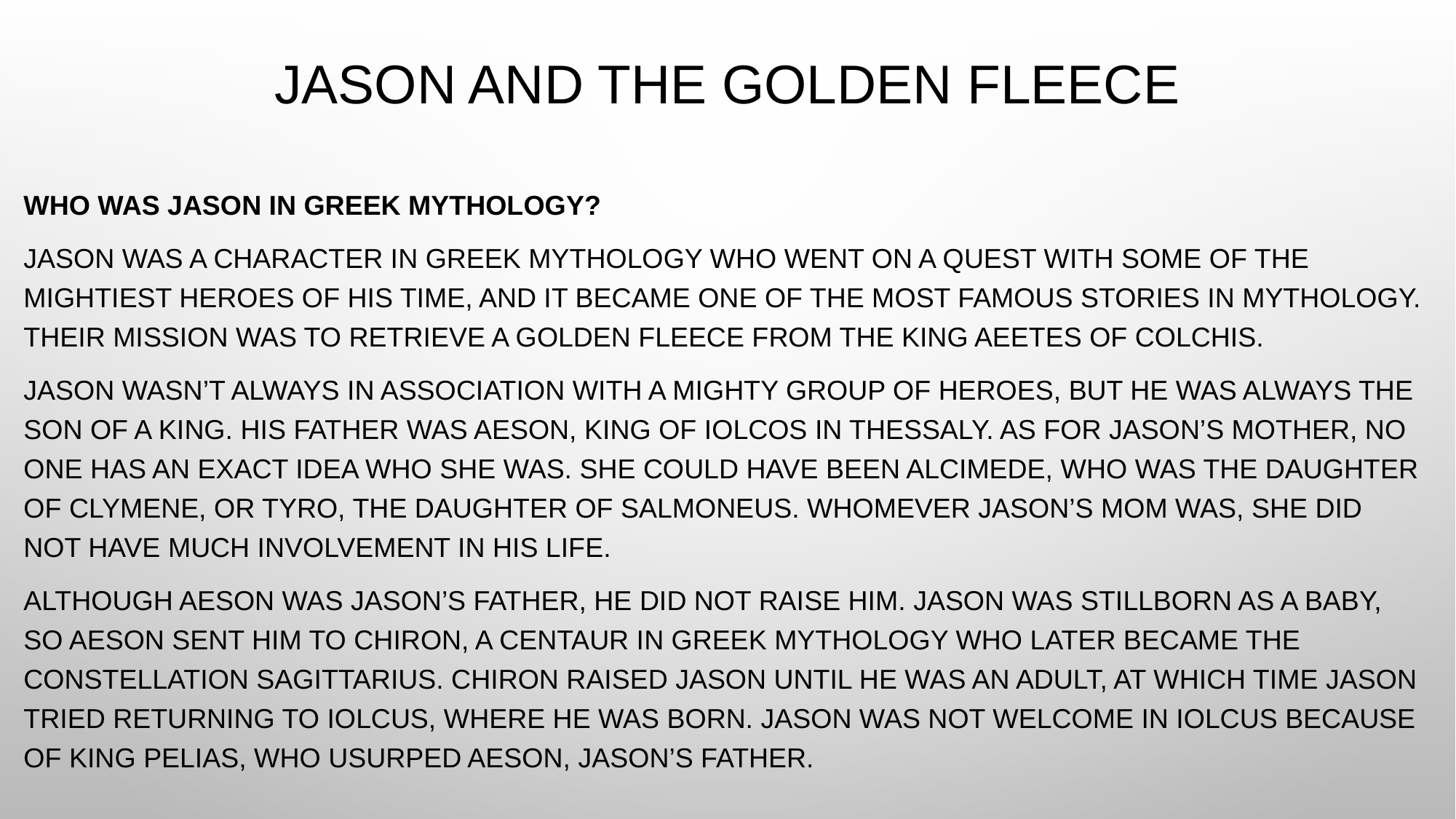

# Jason and the Golden Fleece
Who Was Jason in Greek Mythology?
Jason was a character in Greek mythology who went on a quest with some of the mightiest heroes of his time, and it became one of the most famous stories in mythology. Their mission was to retrieve a golden fleece from the King Aeetes of Colchis.
Jason wasn’t always in association with a mighty group of heroes, but he was always the son of a king. His father was Aeson, king of Iolcos in Thessaly. As for Jason’s mother, no one has an exact idea who she was. She could have been Alcimede, who was the daughter of Clymene, or Tyro, the daughter of Salmoneus. Whomever Jason’s mom was, she did not have much involvement in his life.
Although Aeson was Jason’s father, he did not raise him. Jason was stillborn as a baby, so Aeson sent him to Chiron, a centaur in Greek mythology who later became the constellation Sagittarius. Chiron raised Jason until he was an adult, at which time Jason tried returning to Iolcus, where he was born. Jason was not welcome in Iolcus because of King Pelias, who usurped Aeson, Jason’s father.